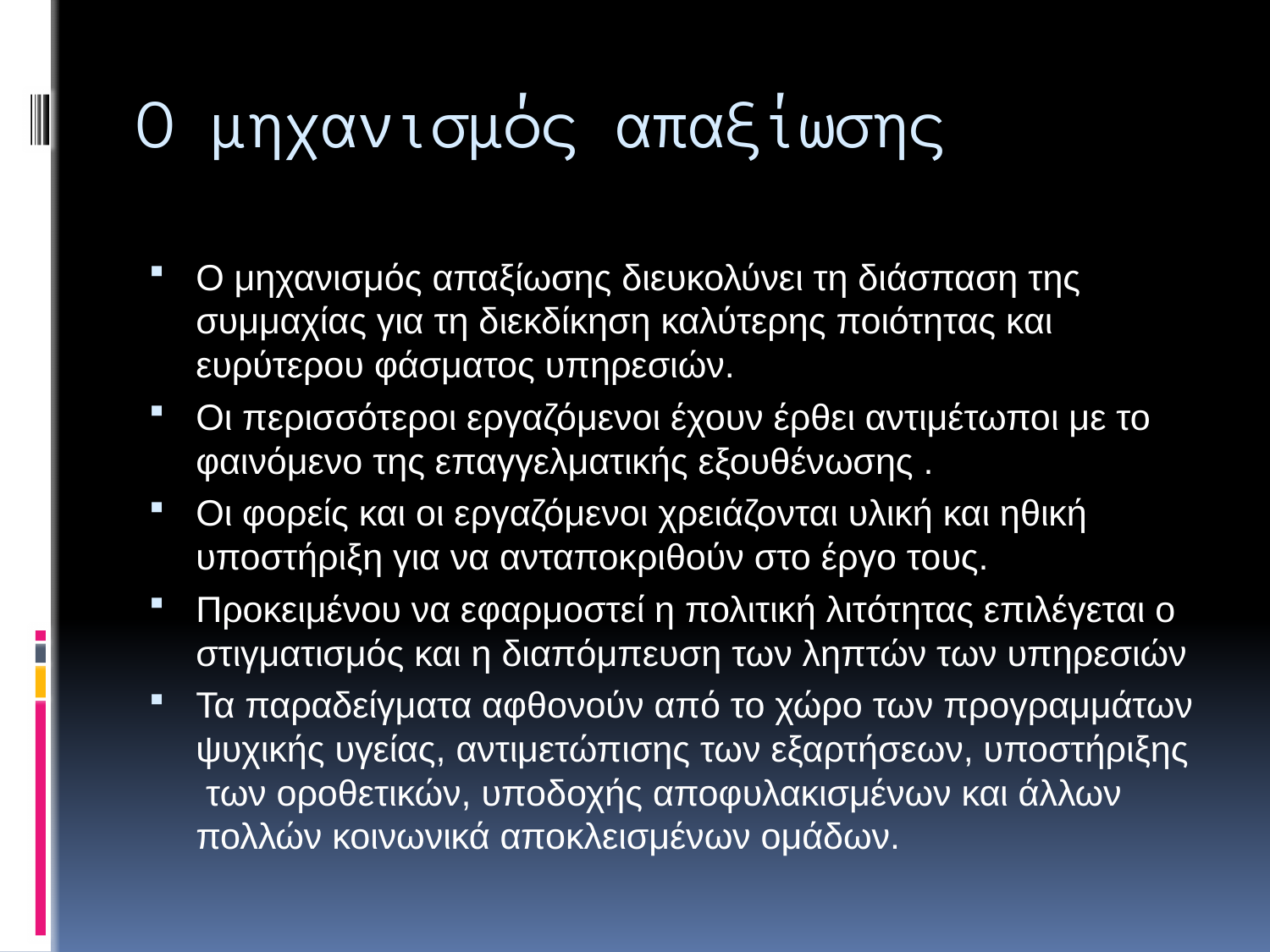

# Ο μηχανισμός απαξίωσης
Ο μηχανισμός απαξίωσης διευκολύνει τη διάσπαση της  συμμαχίας για τη διεκδίκηση καλύτερης ποιότητας και ευρύτερου φάσματος υπηρεσιών.
Οι περισσότεροι εργαζόμενοι έχουν έρθει αντιμέτωποι με το φαινόμενο της επαγγελματικής εξουθένωσης .
Οι φορείς και οι εργαζόμενοι χρειάζονται υλική και ηθική υποστήριξη για να ανταποκριθούν στο έργο τους.
Προκειμένου να εφαρμοστεί η πολιτική λιτότητας επιλέγεται ο στιγματισμός και η διαπόμπευση των ληπτών των υπηρεσιών
Τα παραδείγματα αφθονούν από το χώρο των προγραμμάτων ψυχικής υγείας, αντιμετώπισης των εξαρτήσεων, υποστήριξης  των οροθετικών, υποδοχής αποφυλακισμένων και άλλων πολλών κοινωνικά αποκλεισμένων ομάδων.